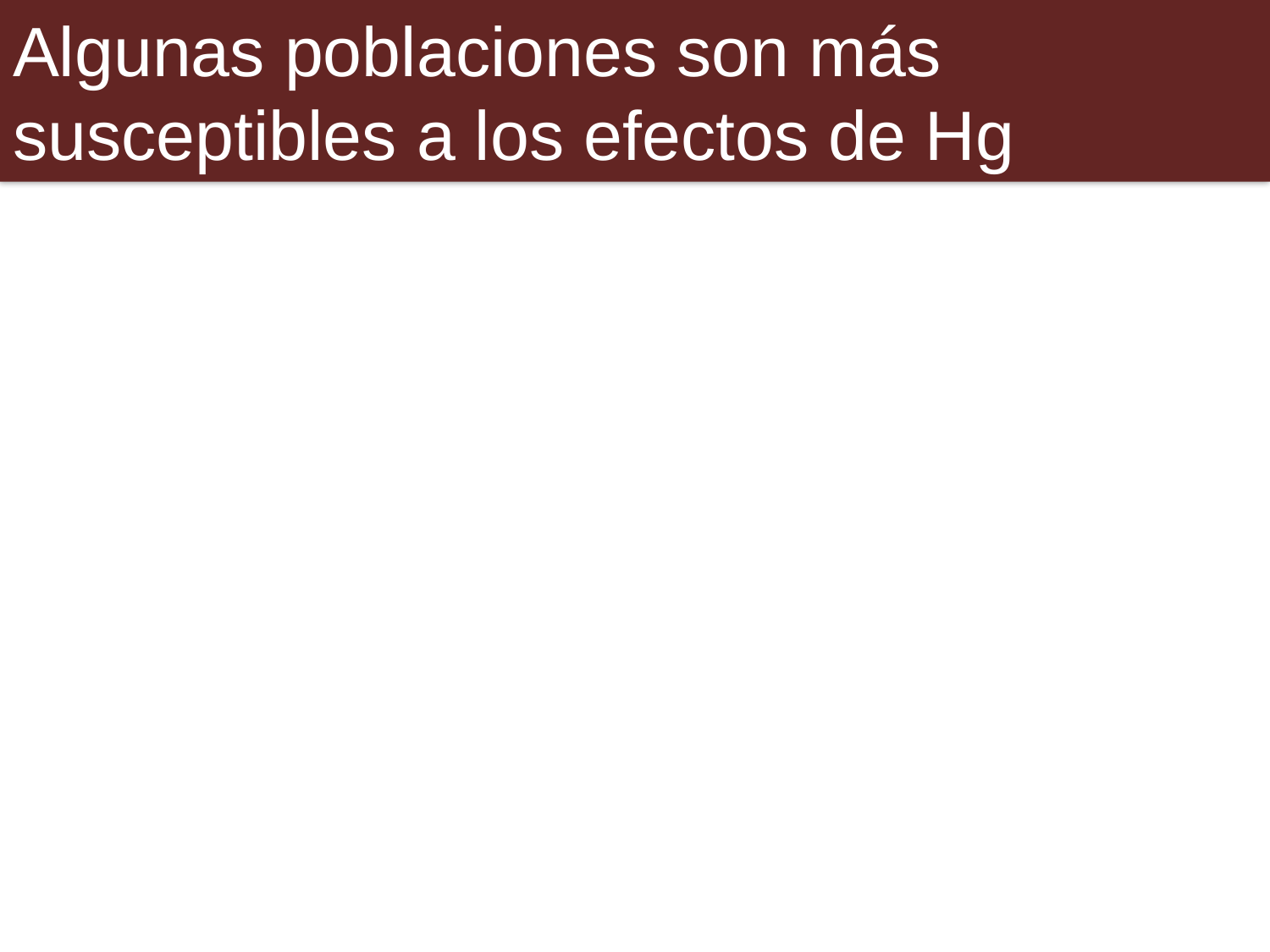

# Algunas poblaciones son más susceptibles a los efectos de Hg